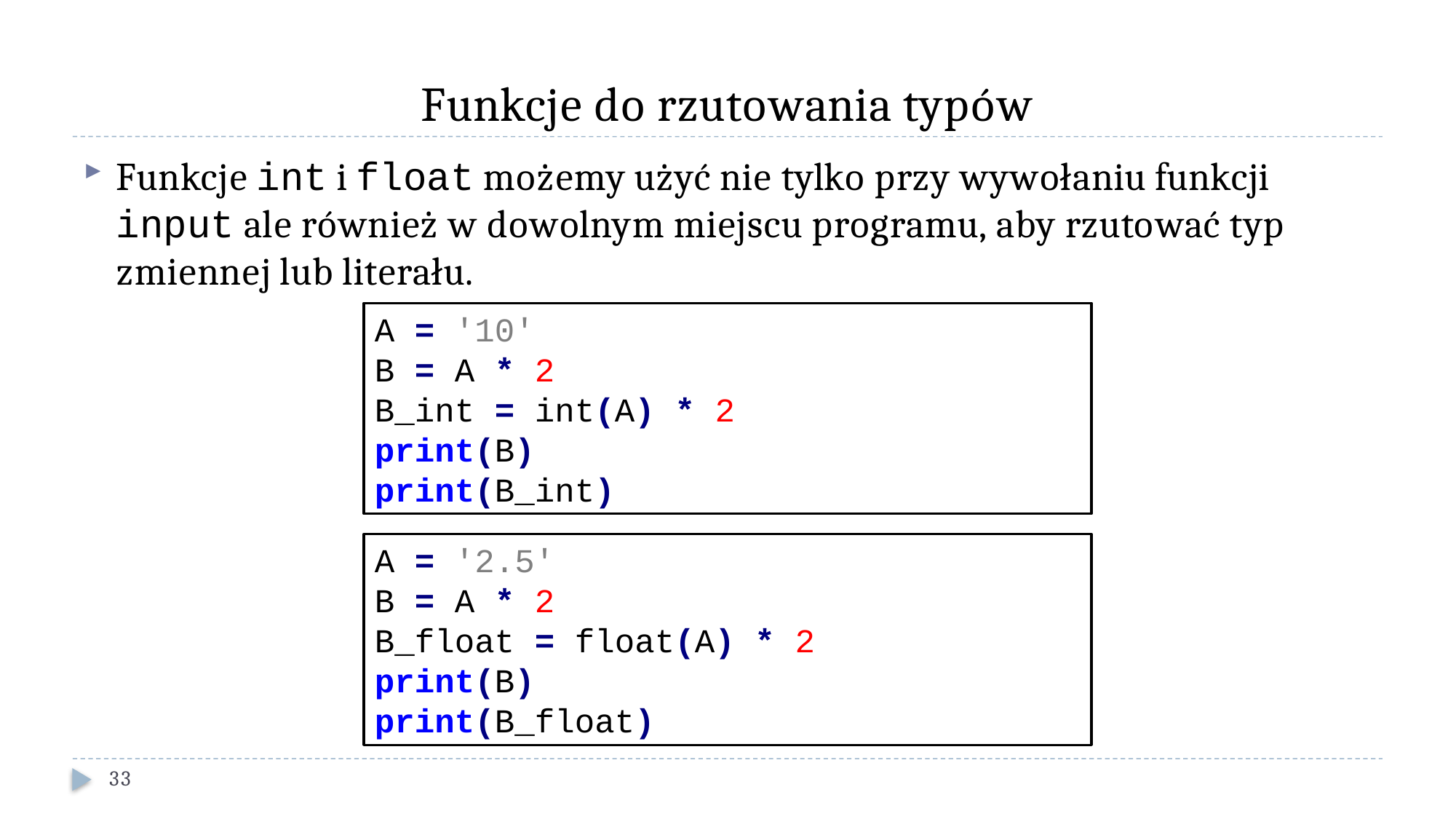

# Funkcje do rzutowania typów
Funkcje int i float możemy użyć nie tylko przy wywołaniu funkcji input ale również w dowolnym miejscu programu, aby rzutować typ zmiennej lub literału.

A = '10'
B = A * 2
B_int = int(A) * 2
print(B)
print(B_int)
A = '2.5'
B = A * 2
B_float = float(A) * 2
print(B)
print(B_float)
33